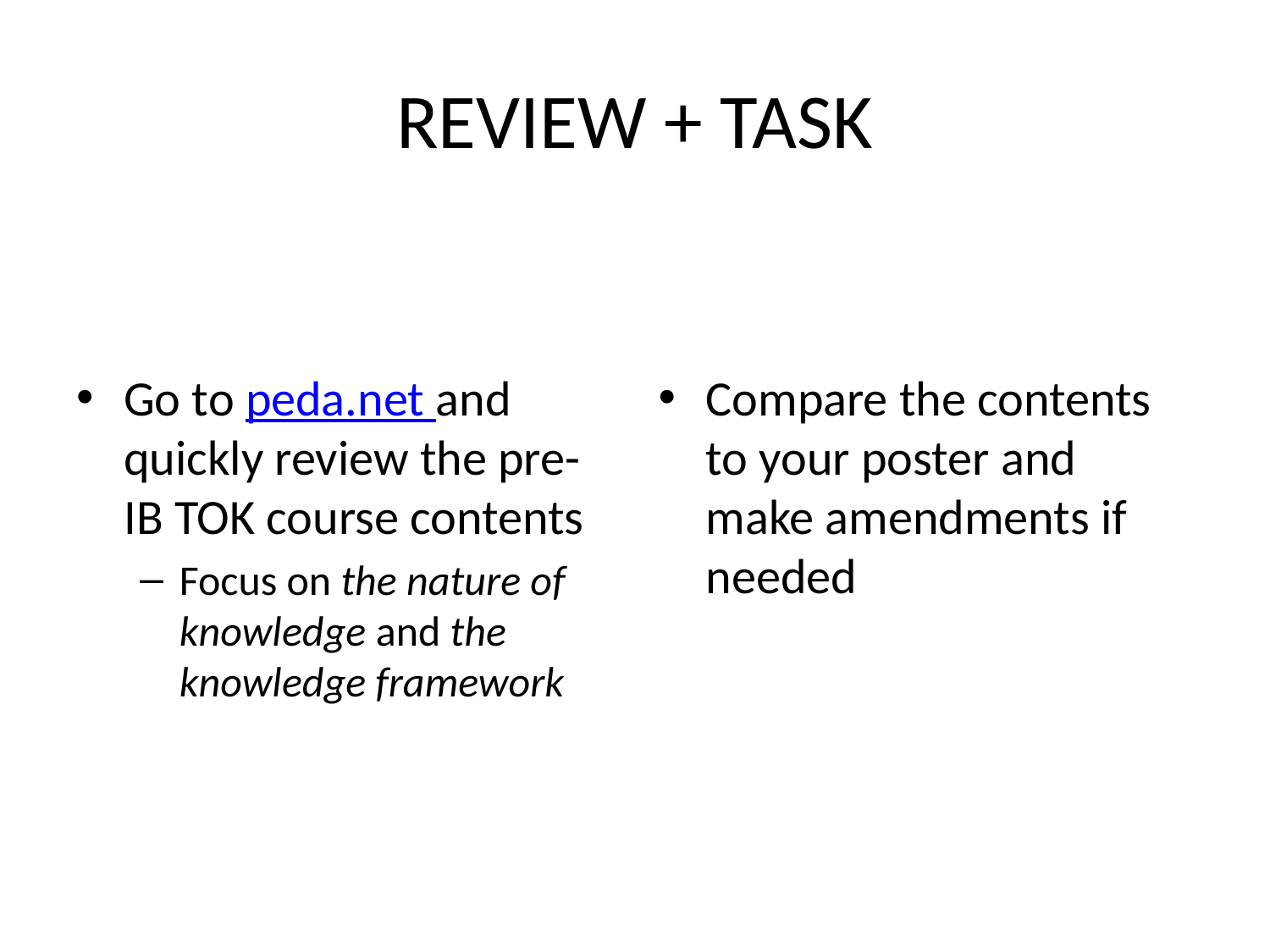

# REVIEW + TASK

Go to peda.net and quickly review the pre-IB TOK course contents
Focus on the nature of knowledge and the knowledge framework

Compare the contents to your poster and make amendments if needed